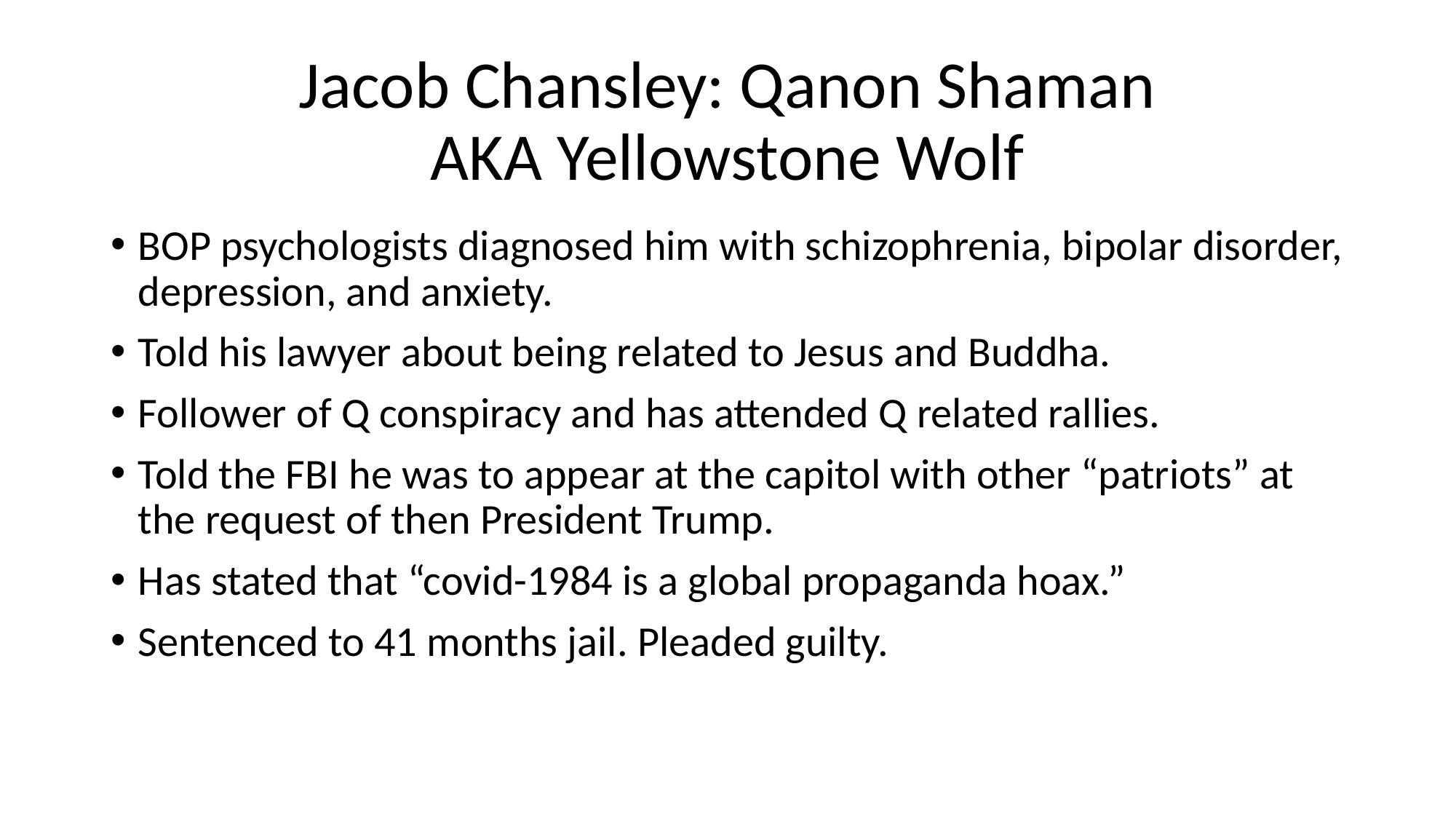

# Jacob Chansley: Qanon Shaman AKA Yellowstone Wolf
BOP psychologists diagnosed him with schizophrenia, bipolar disorder, depression, and anxiety.
Told his lawyer about being related to Jesus and Buddha.
Follower of Q conspiracy and has attended Q related rallies.
Told the FBI he was to appear at the capitol with other “patriots” at the request of then President Trump.
Has stated that “covid-1984 is a global propaganda hoax.”
Sentenced to 41 months jail. Pleaded guilty.